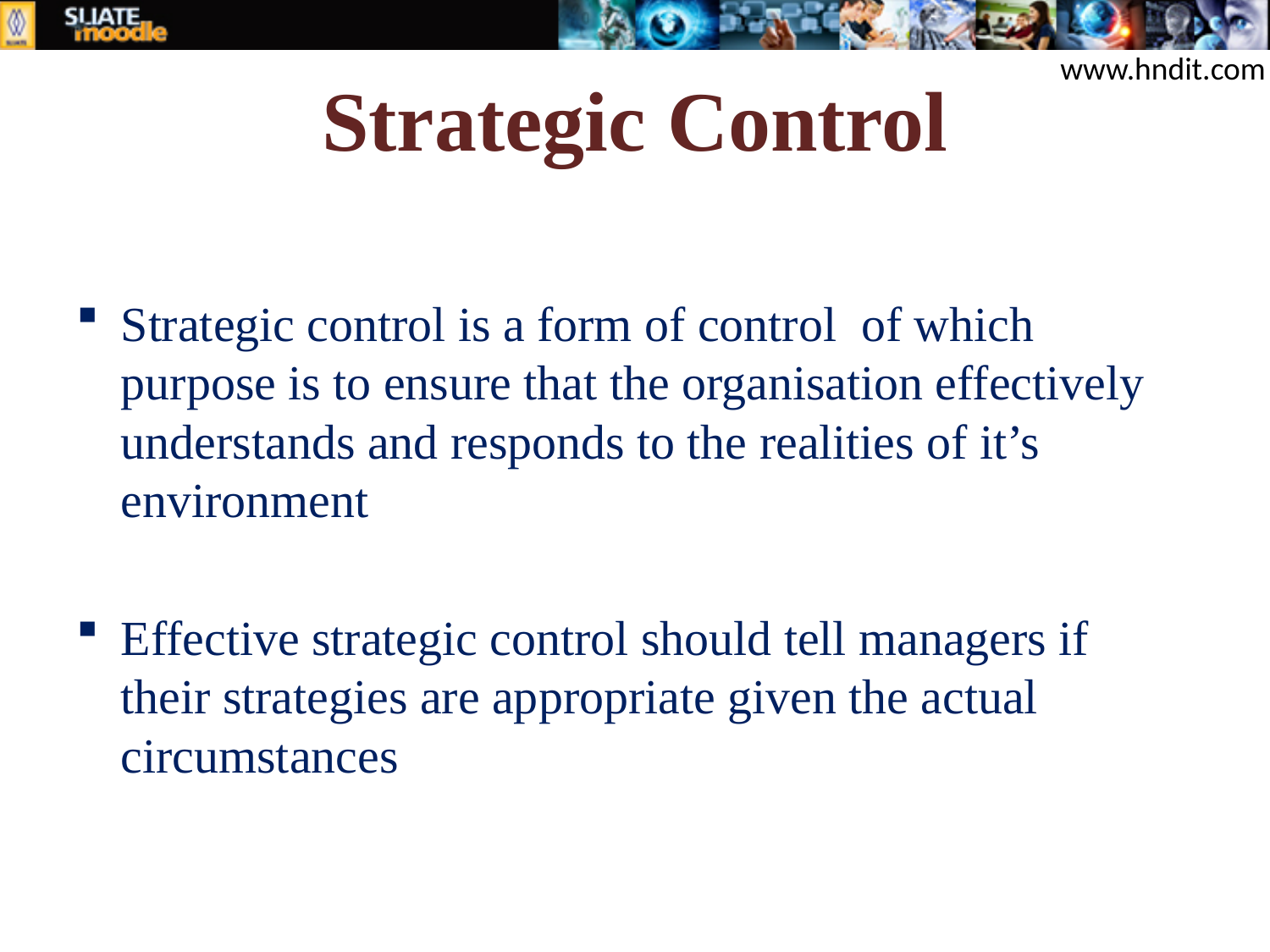

# Strategic Control
www.hndit.com
Strategic control is a form of control  of which purpose is to ensure that the organisation effectively understands and responds to the realities of it’s environment

Effective strategic control should tell managers if their strategies are appropriate given the actual circumstances